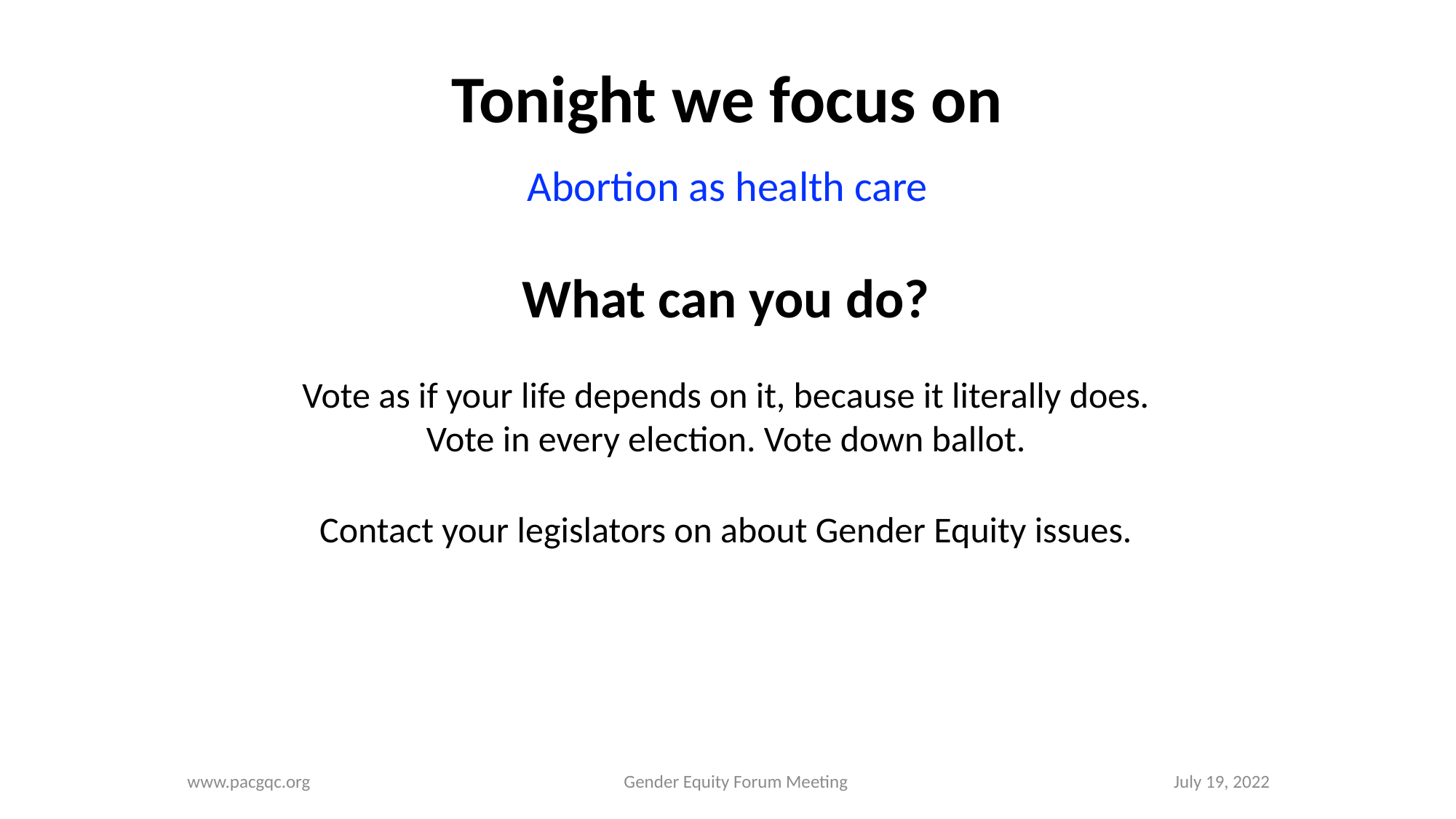

# Tonight we focus on
Abortion as health care

What can you do?
Vote as if your life depends on it, because it literally does.
Vote in every election. Vote down ballot.
Contact your legislators on about Gender Equity issues.
www.pacgqc.org                                                    	Gender Equity Forum Meeting			 July 19, 2022